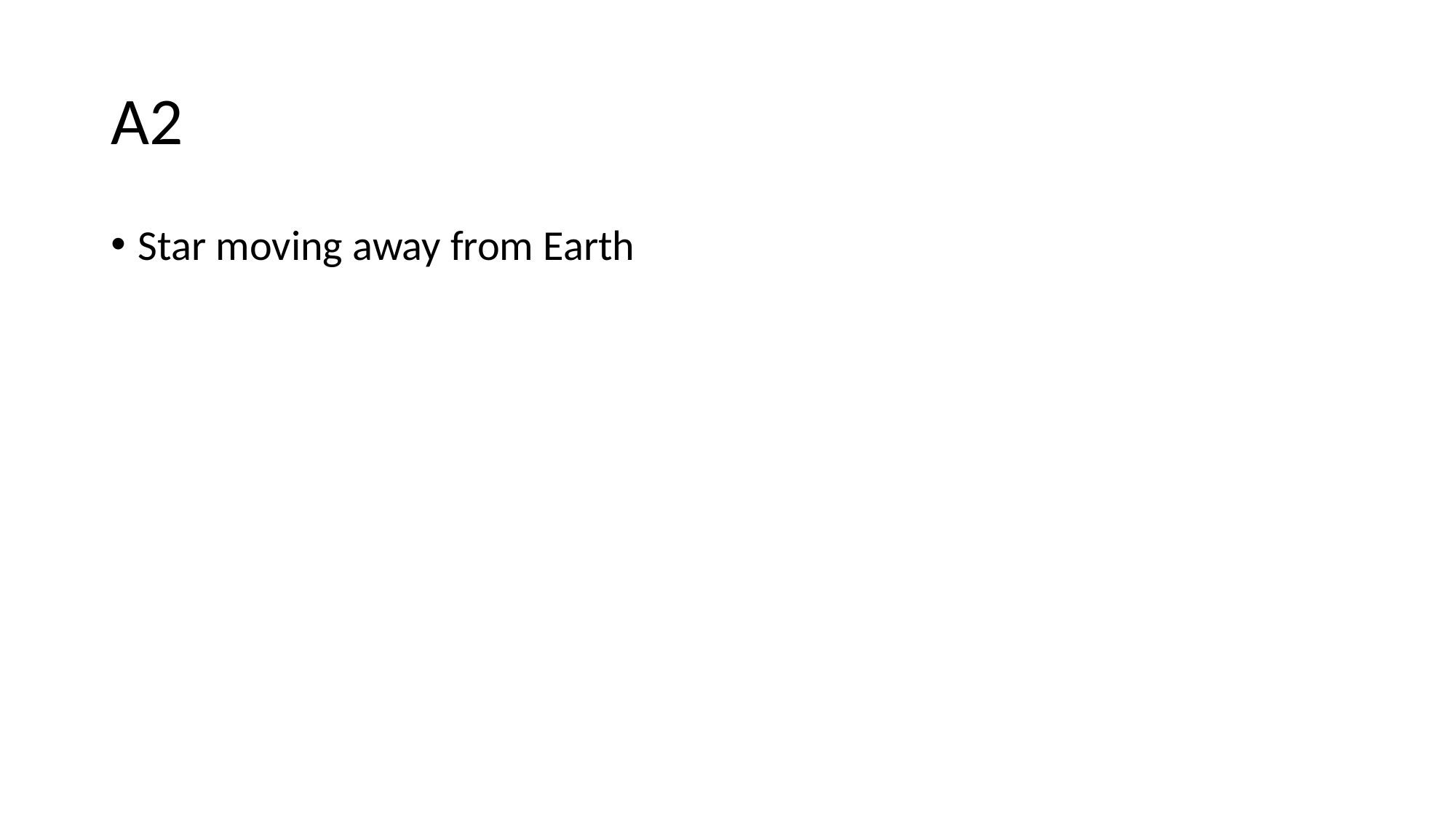

# A2
Star moving away from Earth